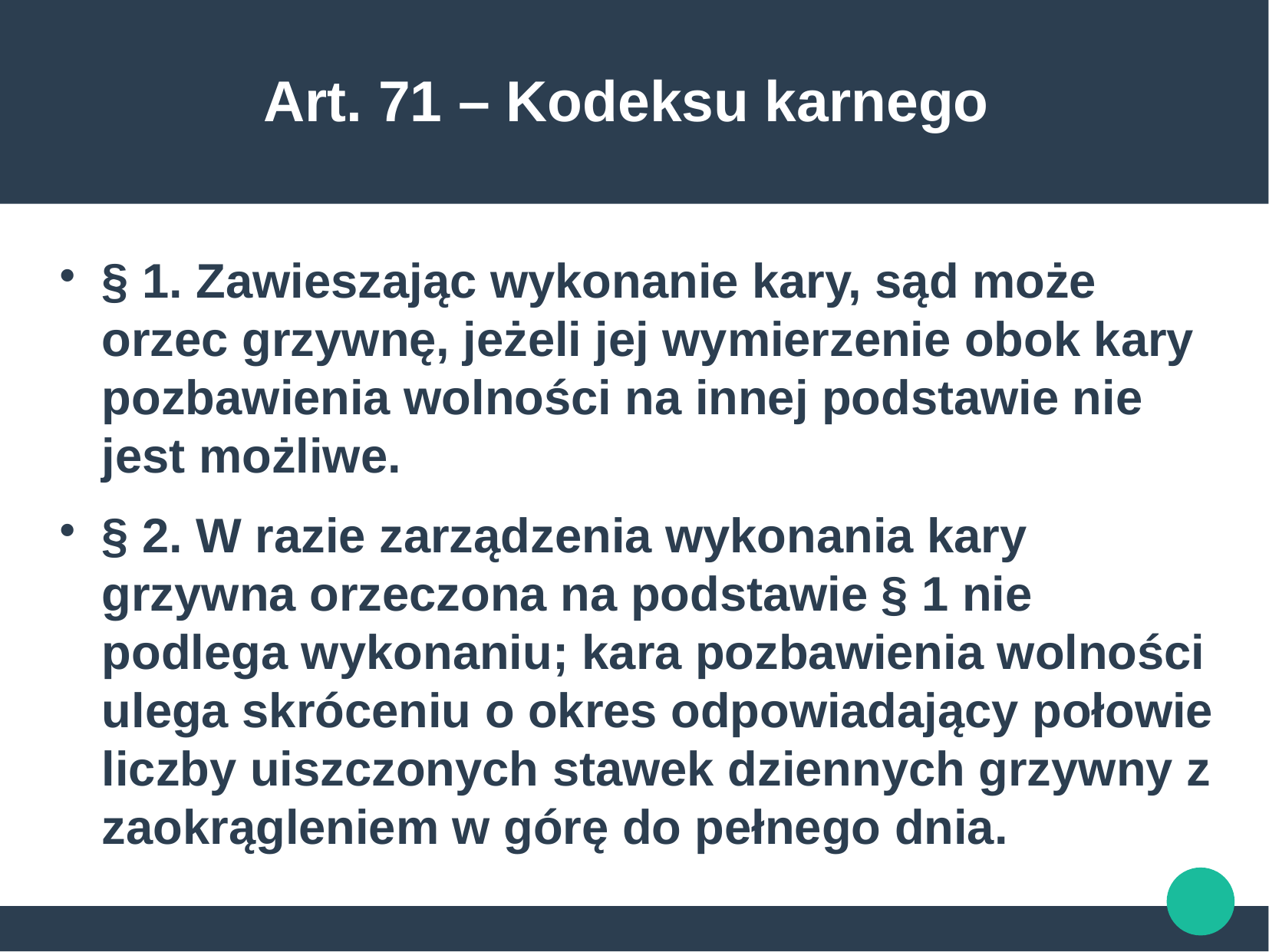

Art. 71 – Kodeksu karnego
§ 1. Zawieszając wykonanie kary, sąd może orzec grzywnę, jeżeli jej wymierzenie obok kary pozbawienia wolności na innej podstawie nie jest możliwe.
§ 2. W razie zarządzenia wykonania kary grzywna orzeczona na podstawie § 1 nie podlega wykonaniu; kara pozbawienia wolności ulega skróceniu o okres odpowiadający połowie liczby uiszczonych stawek dziennych grzywny z zaokrągleniem w górę do pełnego dnia.